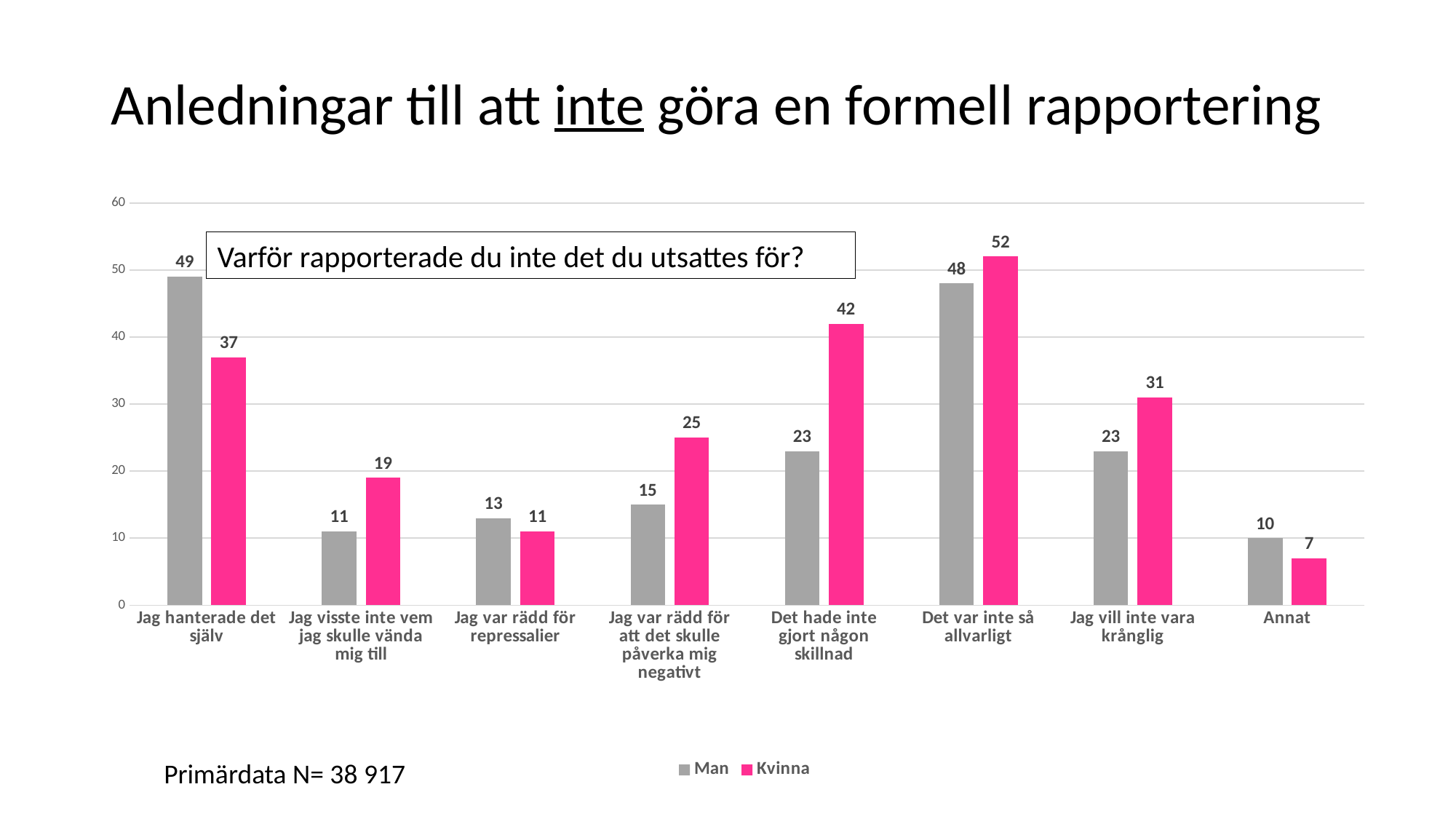

# Anledningar till att inte göra en formell rapportering

### Chart

| Category | Man | Kvinna |
|---|---|---|
| Jag hanterade det själv | 49.0 | 37.0 |
| Jag visste inte vem jag skulle vända mig till | 11.0 | 19.0 |
| Jag var rädd för repressalier | 13.0 | 11.0 |
| Jag var rädd för att det skulle påverka mig negativt | 15.0 | 25.0 |
| Det hade inte gjort någon skillnad | 23.0 | 42.0 |
| Det var inte så allvarligt | 48.0 | 52.0 |
| Jag vill inte vara krånglig | 23.0 | 31.0 |
| Annat | 10.0 | 7.0 |
Varför rapporterade du inte det du utsattes för?
Primärdata N= 38 917